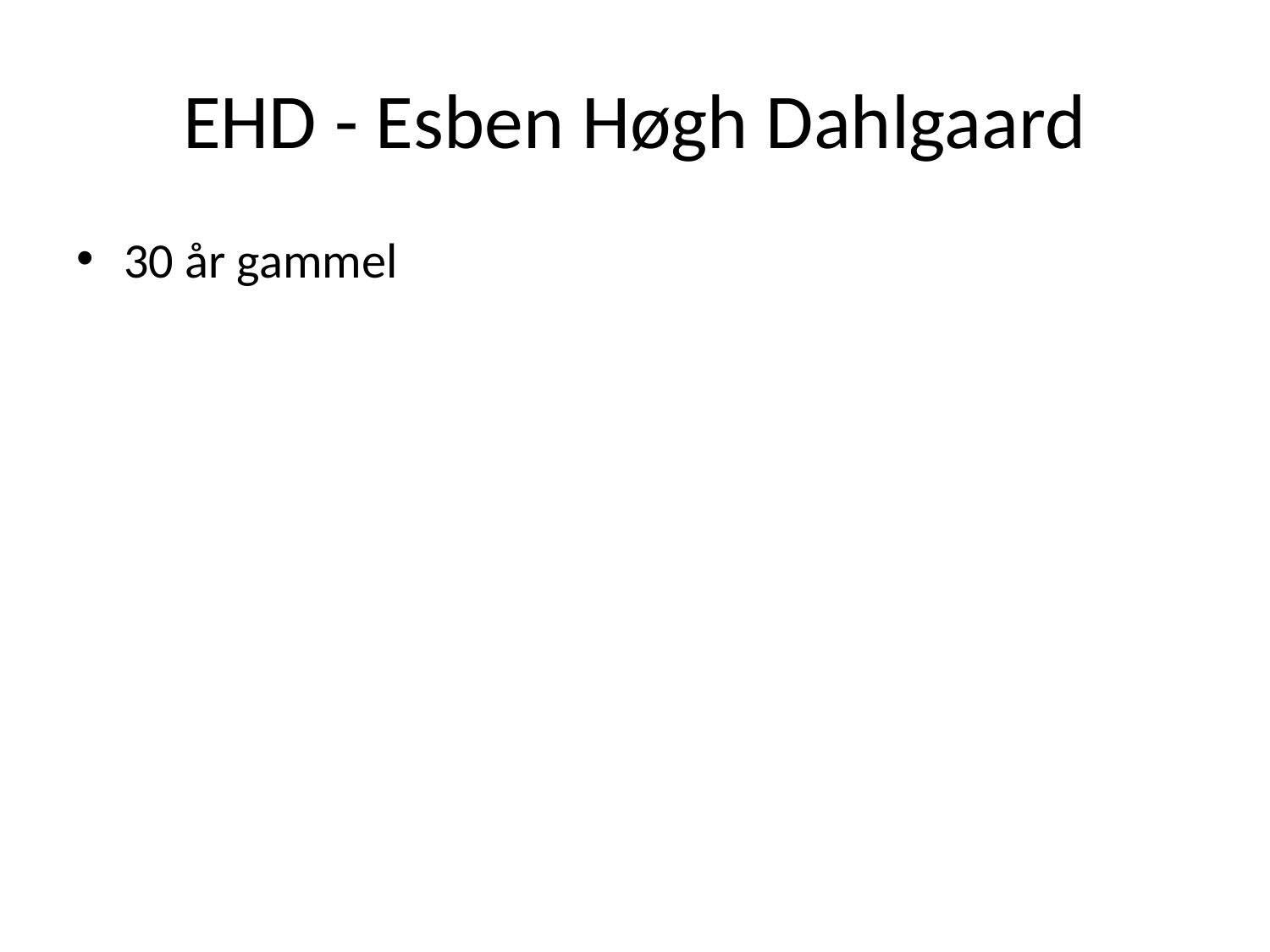

# EHD - Esben Høgh Dahlgaard
30 år gammel